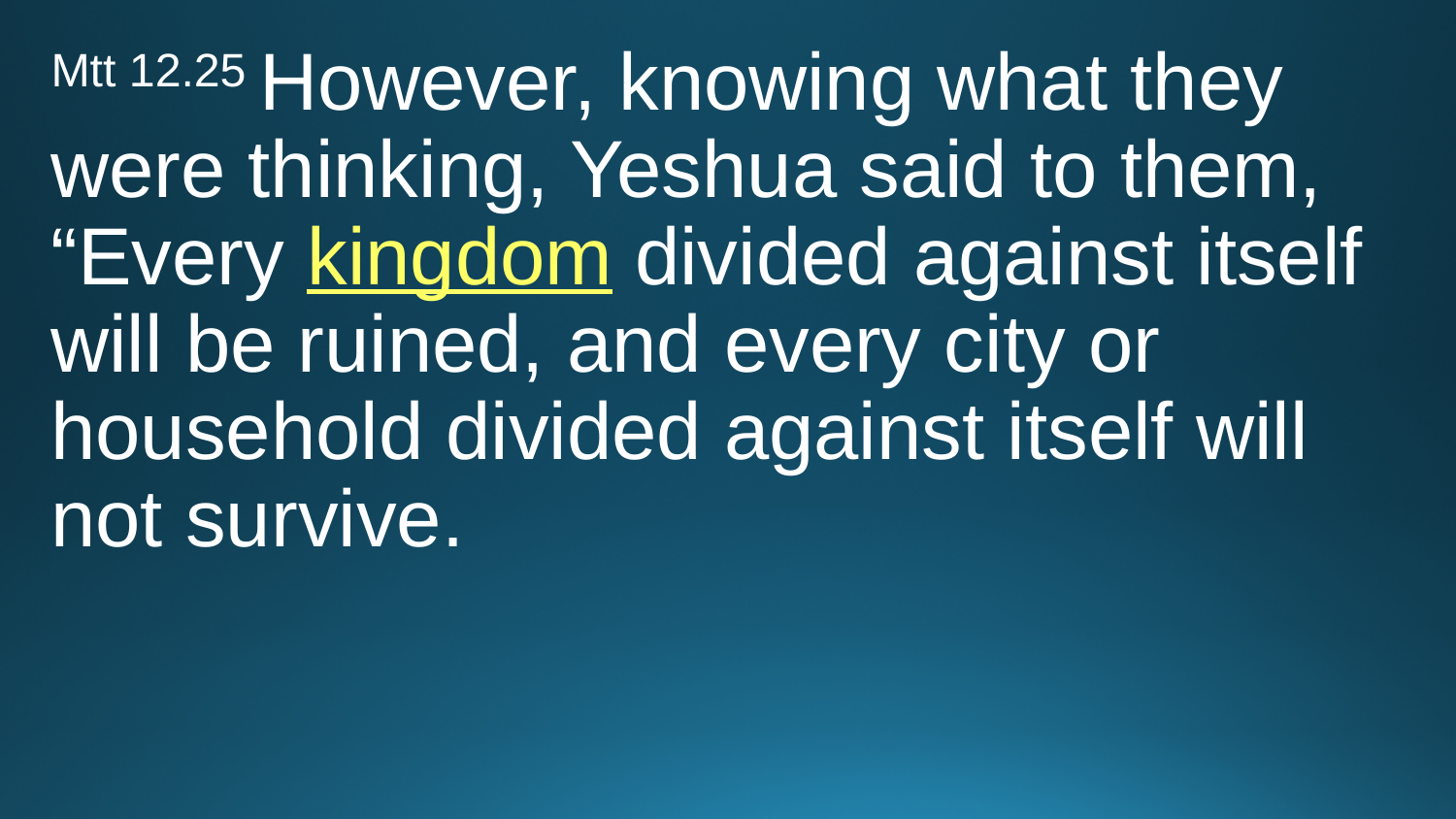

Mtt 12.25 However, knowing what they were thinking, Yeshua said to them, “Every kingdom divided against itself will be ruined, and every city or household divided against itself will not survive.